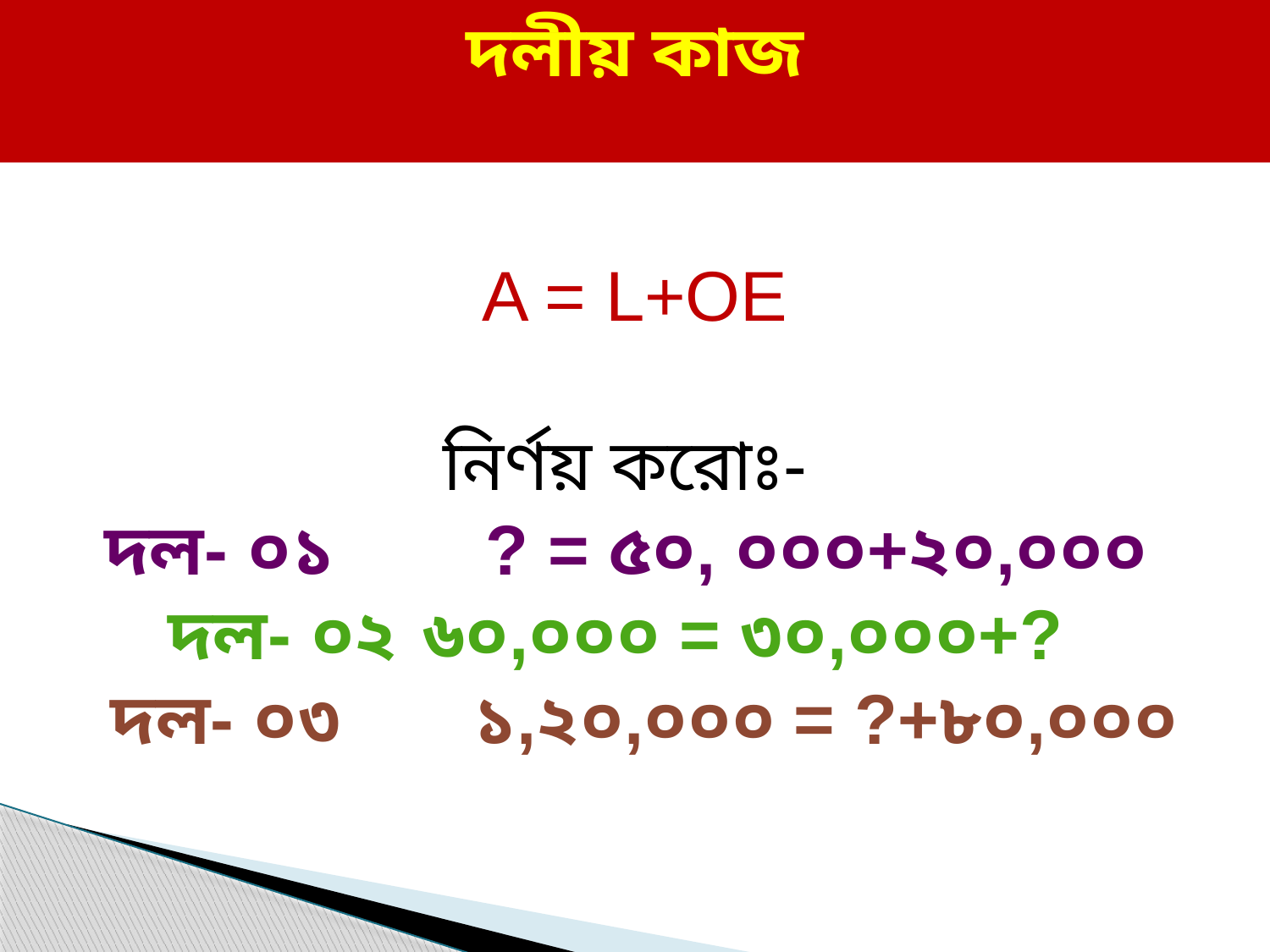

দলীয় কাজ

A = L+OE

নির্ণয় করোঃ-
দল- ০১  	? = ৫০, ০০০+২০,০০০
দল- ০২ 	৬০,০০০ = ৩০,০০০+?
 দল- ০৩ 	১,২০,০০০ = ?+৮০,০০০